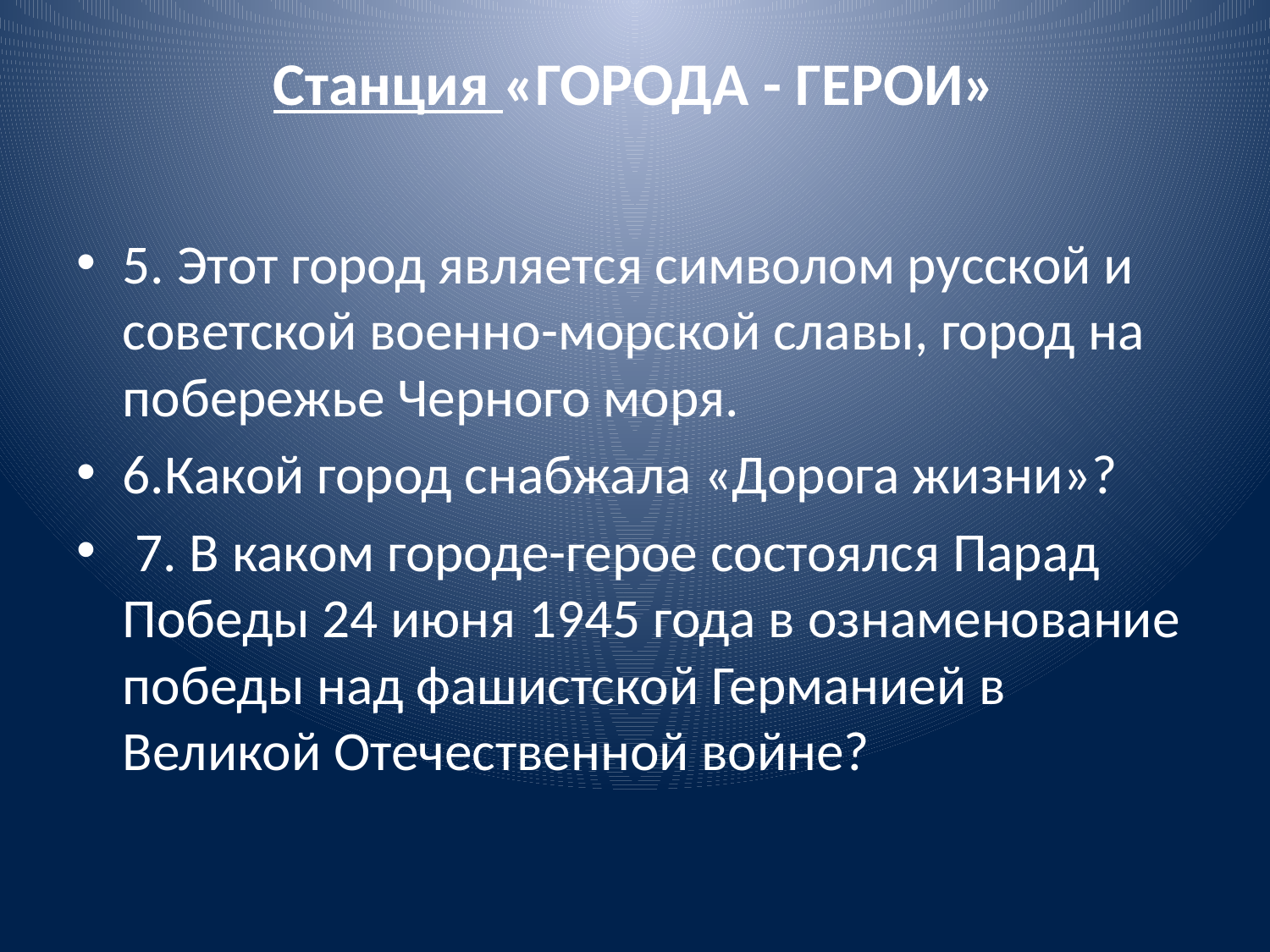

# Станция «ГОРОДА - ГЕРОИ»
5. Этот город является символом русской и советской военно-морской славы, город на побережье Черного моря.
6.Какой город снабжала «Дорога жизни»?
 7. В каком городе-герое состоялся Парад Победы 24 июня 1945 года в ознаменование победы над фашистской Германией в Великой Отечественной войне?